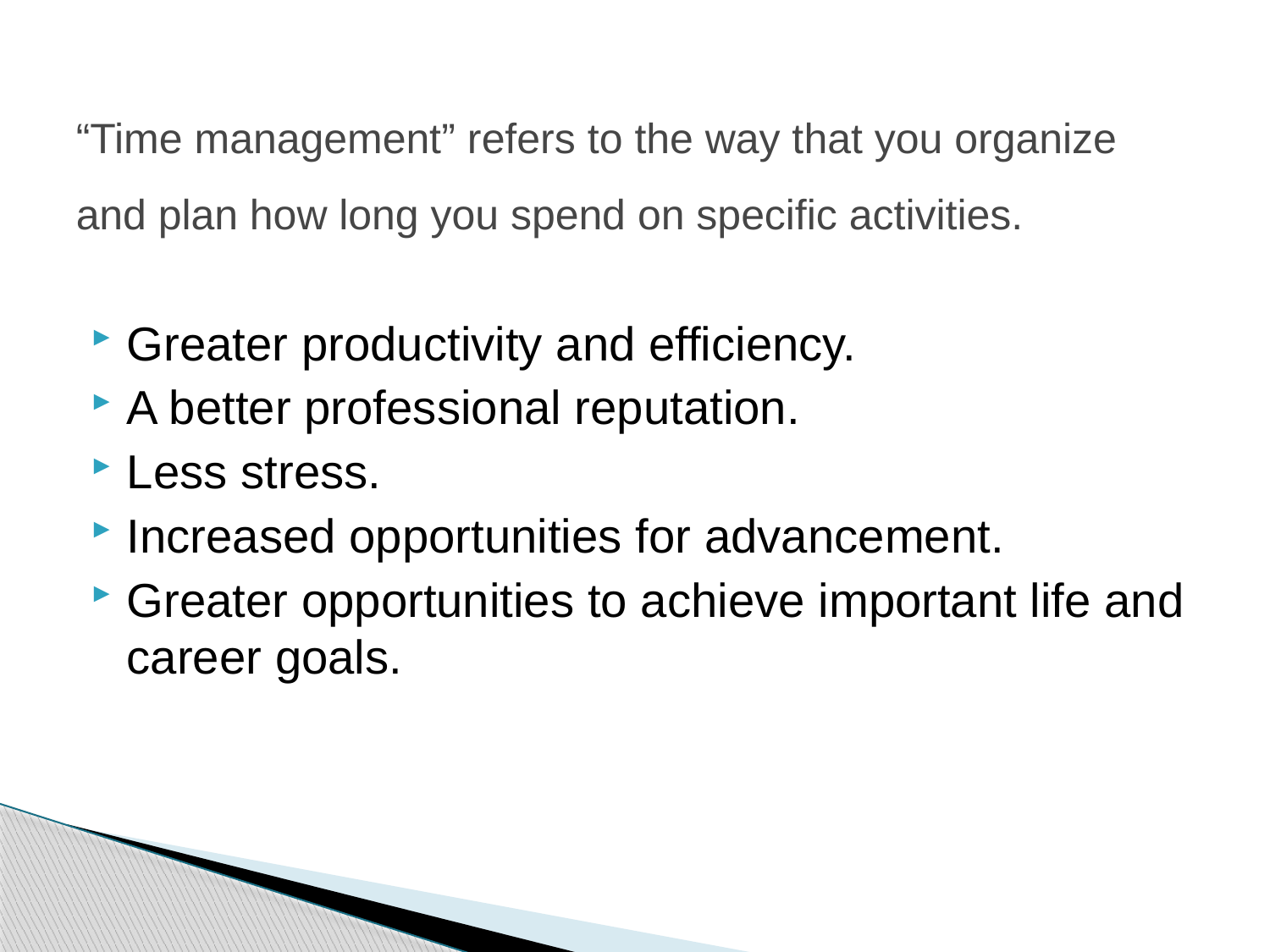

# “Time management” refers to the way that you organize and plan how long you spend on specific activities.
Greater productivity and efficiency.
A better professional reputation.
Less stress.
Increased opportunities for advancement.
Greater opportunities to achieve important life and career goals.